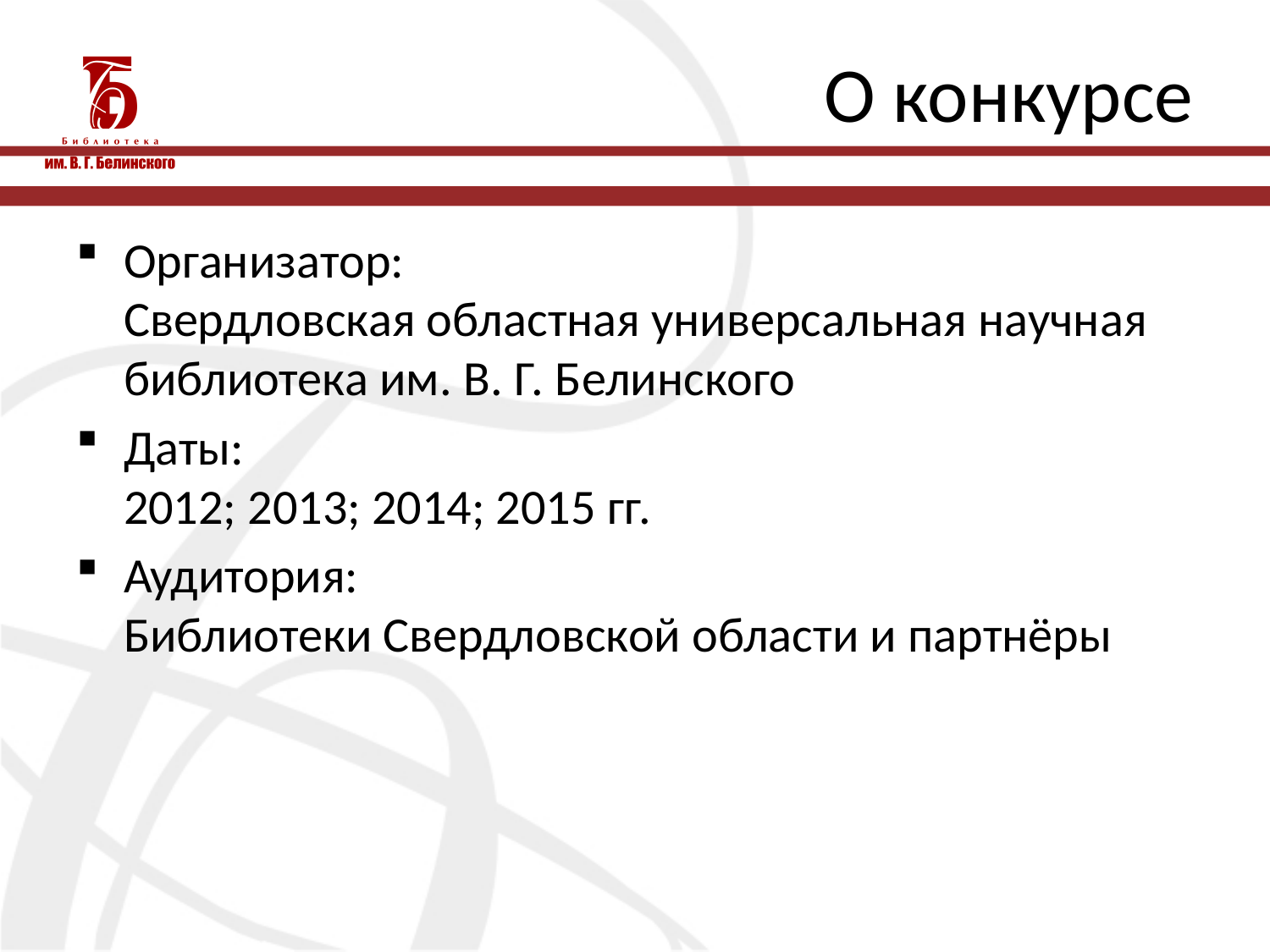

# О конкурсе

Организатор:
Свердловская областная универсальная научная библиотека им. В. Г. Белинского
Даты:
2012; 2013; 2014; 2015 гг.
Аудитория:
Библиотеки Свердловской области и партнёры